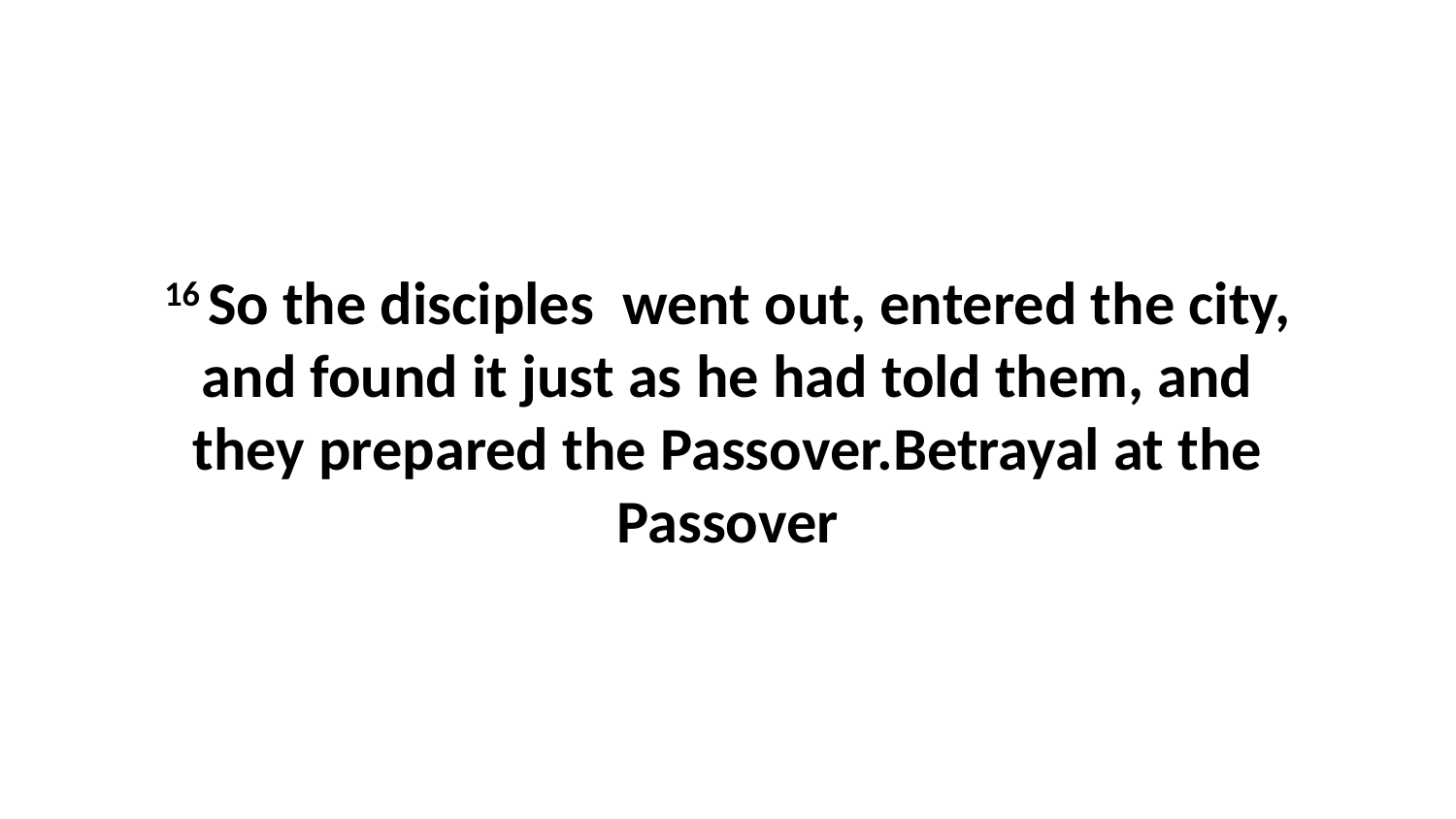

16 So the disciples  went out, entered the city, and found it just as he had told them, and they prepared the Passover.Betrayal at the Passover